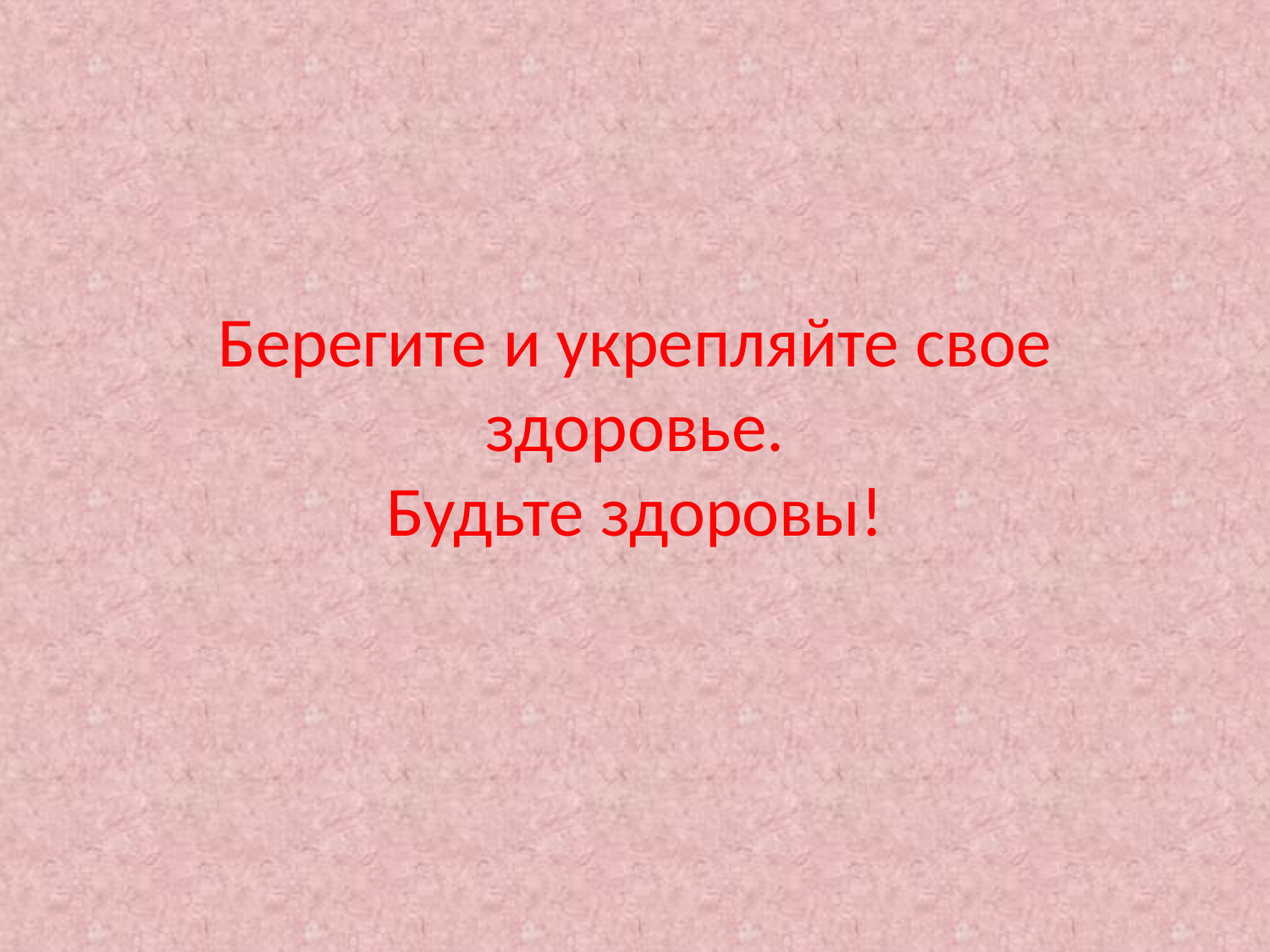

# Берегите и укрепляйте свое здоровье. Будьте здоровы!